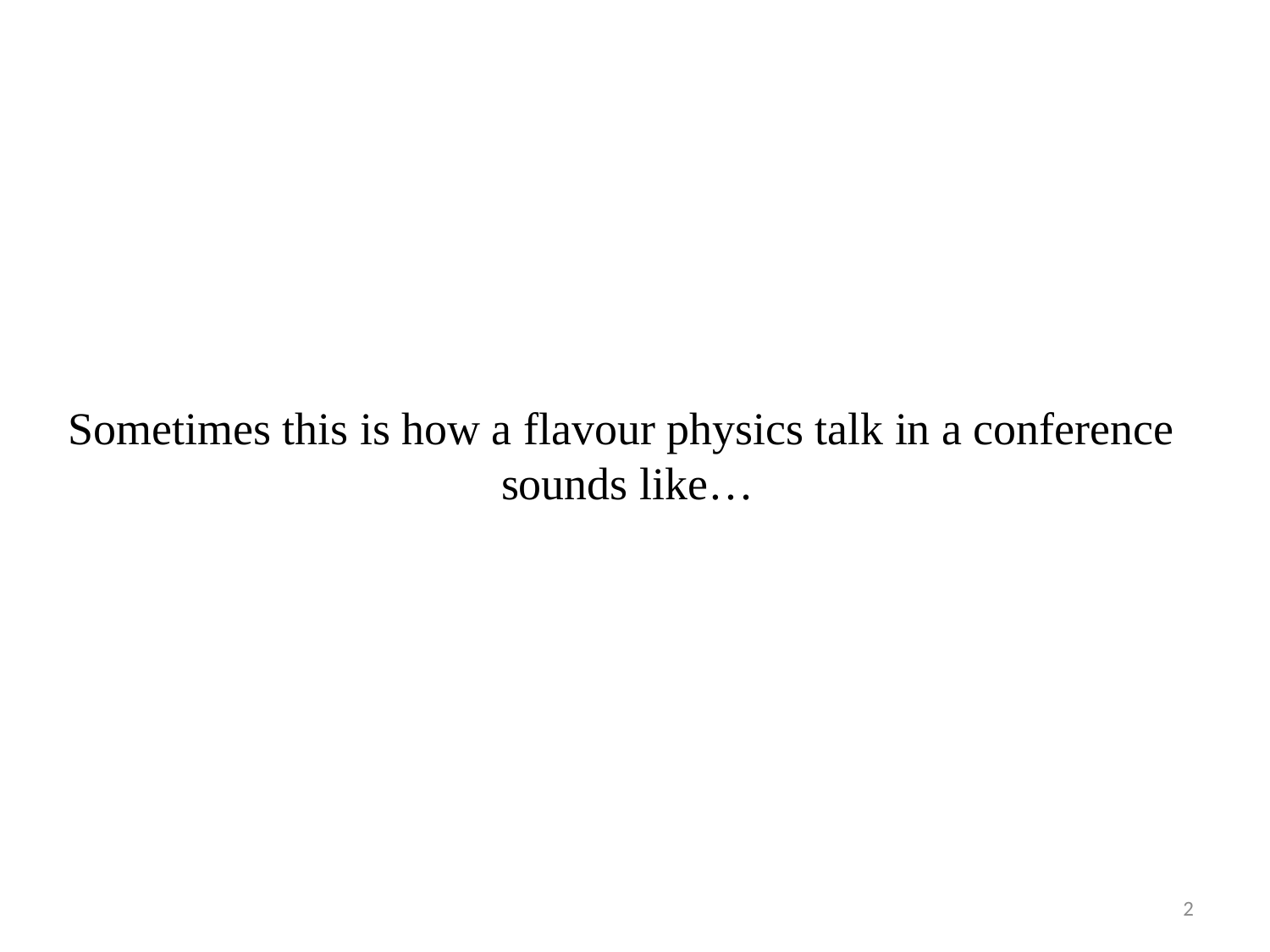

# Sometimes this is how a flavour physics talk in a conference sounds like…
2